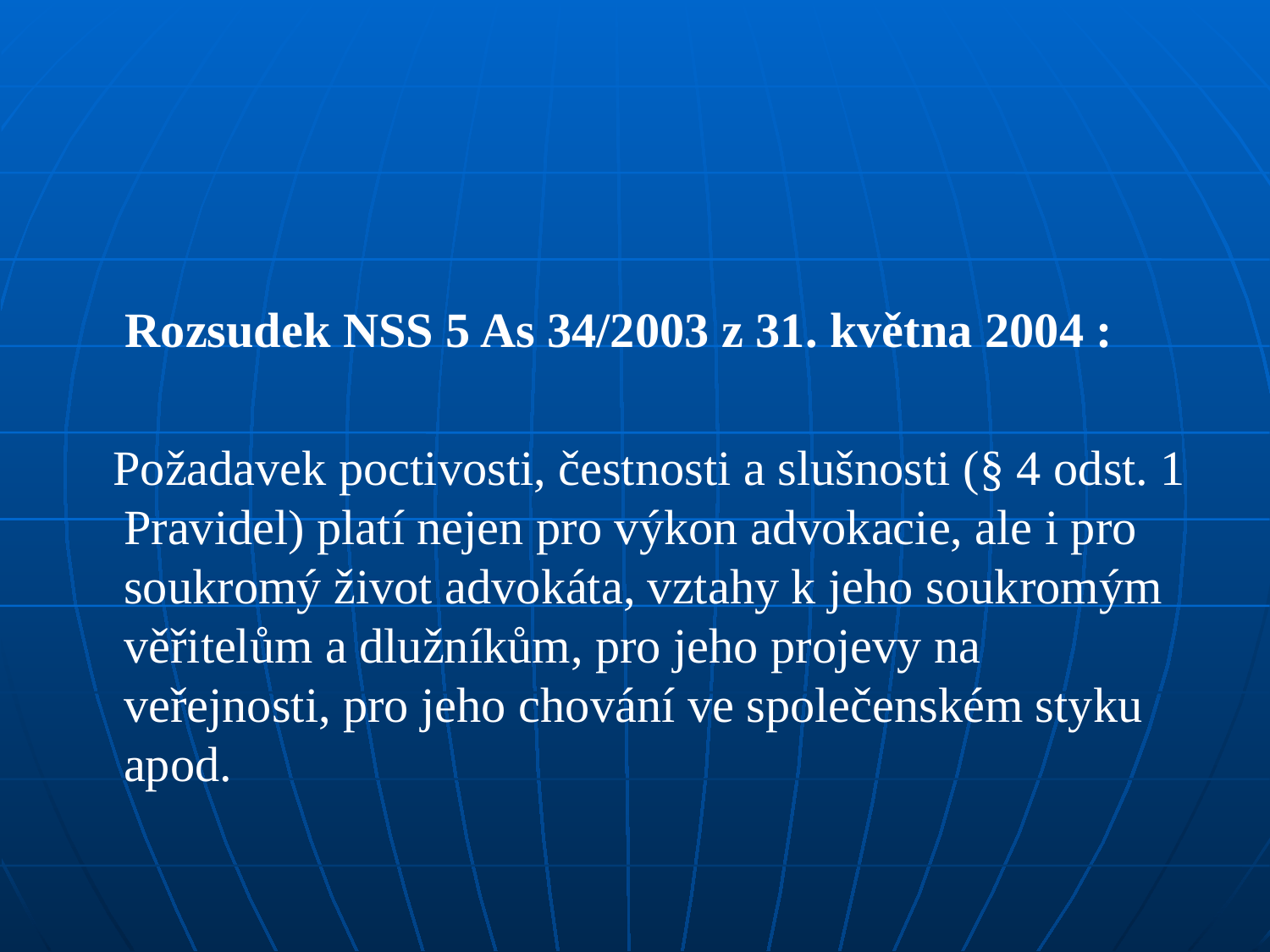

#

    Rozsudek NSS 5 As 34/2003 z 31. května 2004 :

   Požadavek poctivosti, čestnosti a slušnosti (§ 4 odst. 1 Pravidel) platí nejen pro výkon advokacie, ale i pro soukromý život advokáta, vztahy k jeho soukromým věřitelům a dlužníkům, pro jeho projevy na veřejnosti, pro jeho chování ve společenském styku apod.